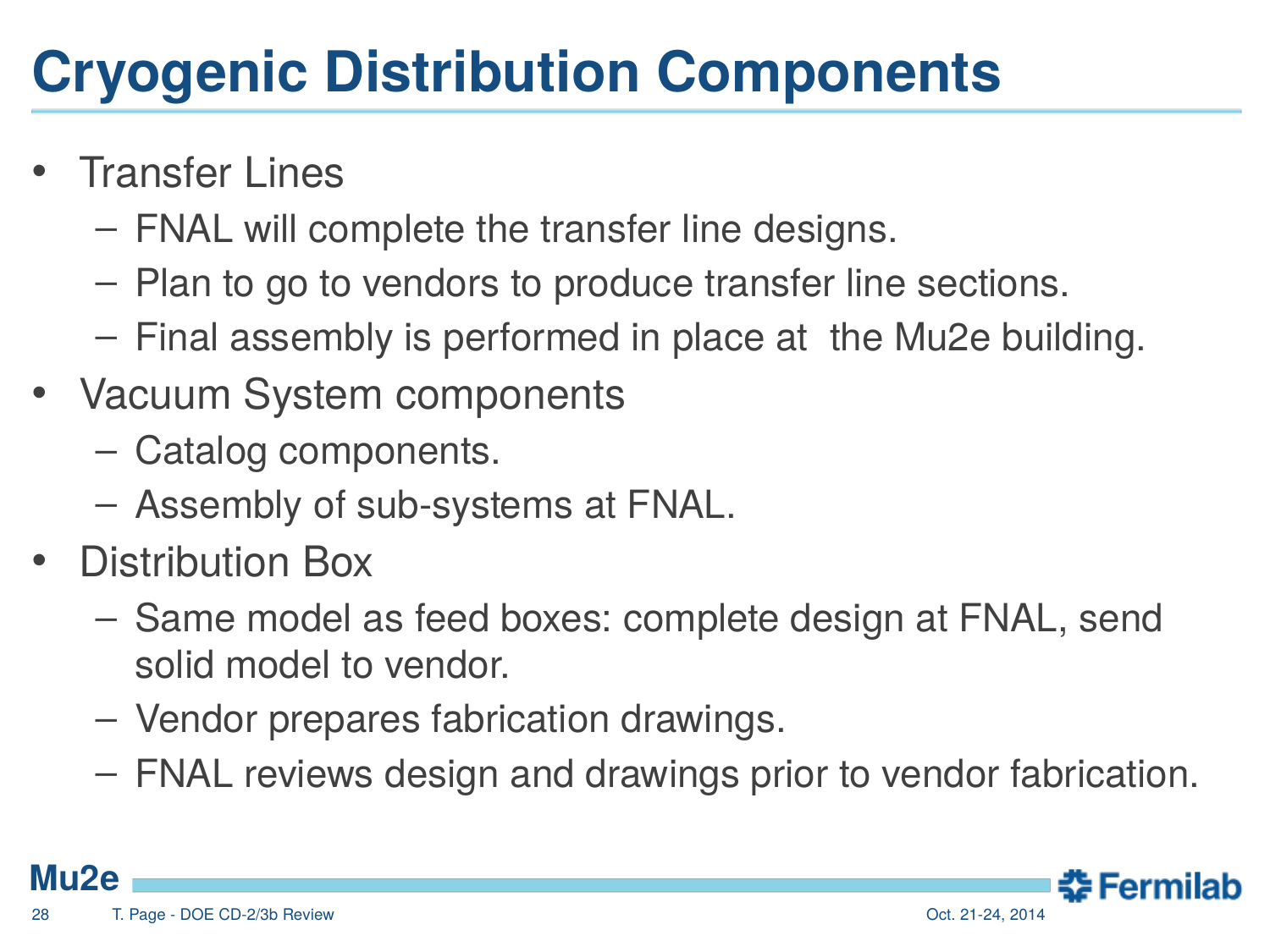

# Cryogenic Distribution Components
Transfer Lines
FNAL will complete the transfer line designs.
Plan to go to vendors to produce transfer line sections.
Final assembly is performed in place at  the Mu2e building.
Vacuum System components
Catalog components.
Assembly of sub-systems at FNAL.
Distribution Box
Same model as feed boxes: complete design at FNAL, send solid model to vendor.
Vendor prepares fabrication drawings.
FNAL reviews design and drawings prior to vendor fabrication.
28
T. Page - DOE CD-2/3b Review
Oct. 21-24, 2014